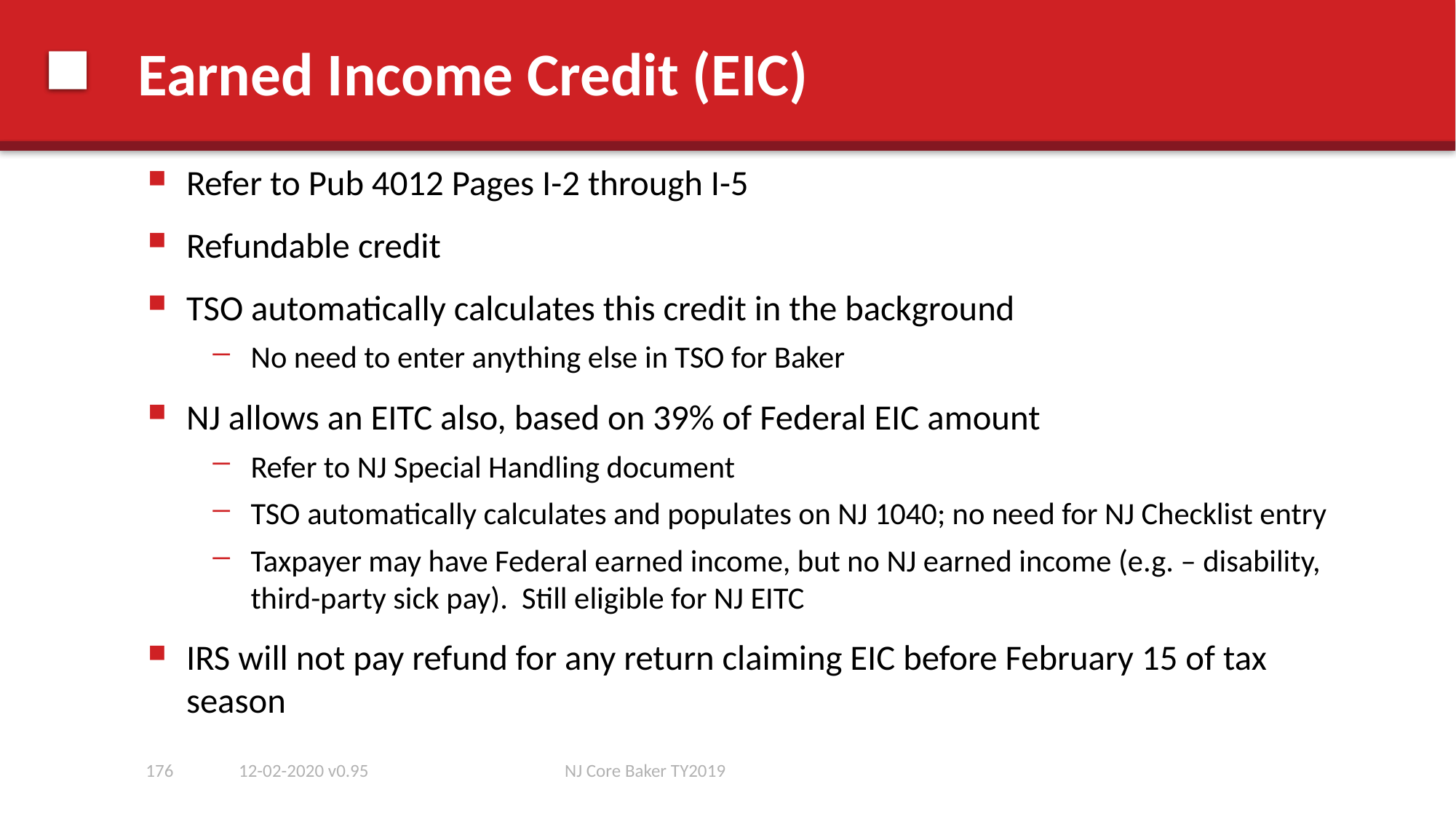

# Earned Income Credit (EIC)
Refer to Pub 4012 Pages I-2 through I-5
Refundable credit
TSO automatically calculates this credit in the background
No need to enter anything else in TSO for Baker
NJ allows an EITC also, based on 39% of Federal EIC amount
Refer to NJ Special Handling document
TSO automatically calculates and populates on NJ 1040; no need for NJ Checklist entry
Taxpayer may have Federal earned income, but no NJ earned income (e.g. – disability, third-party sick pay).  Still eligible for NJ EITC
IRS will not pay refund for any return claiming EIC before February 15 of tax season

176
12-02-2020 v0.95
NJ Core Baker TY2019